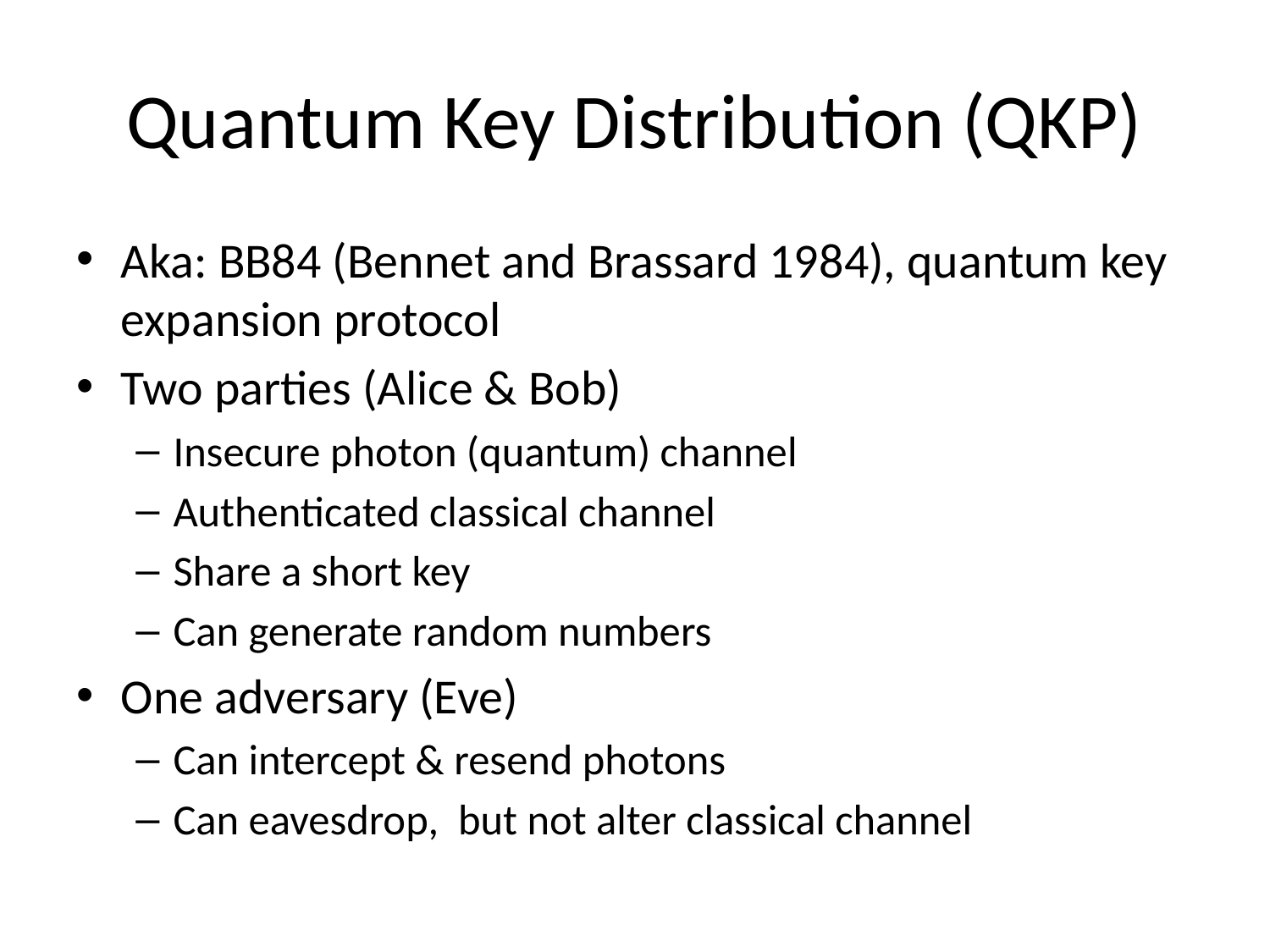

# Quantum Key Distribution (QKP)
Aka: BB84 (Bennet and Brassard 1984), quantum key expansion protocol
Two parties (Alice & Bob)
Insecure photon (quantum) channel
Authenticated classical channel
Share a short key
Can generate random numbers
One adversary (Eve)
Can intercept & resend photons
Can eavesdrop,  but not alter classical channel